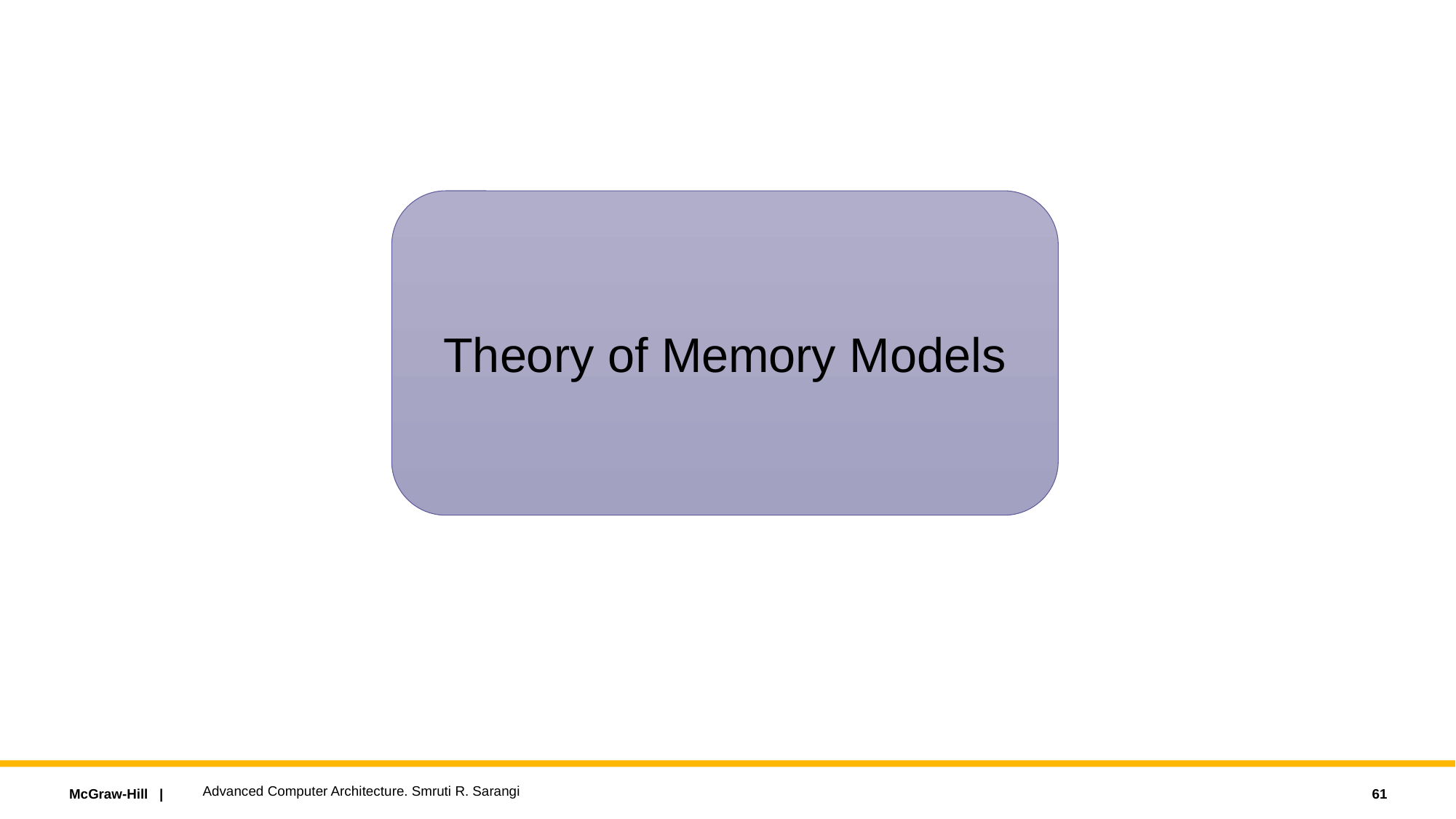

Theory of Memory Models
Advanced Computer Architecture. Smruti R. Sarangi
61